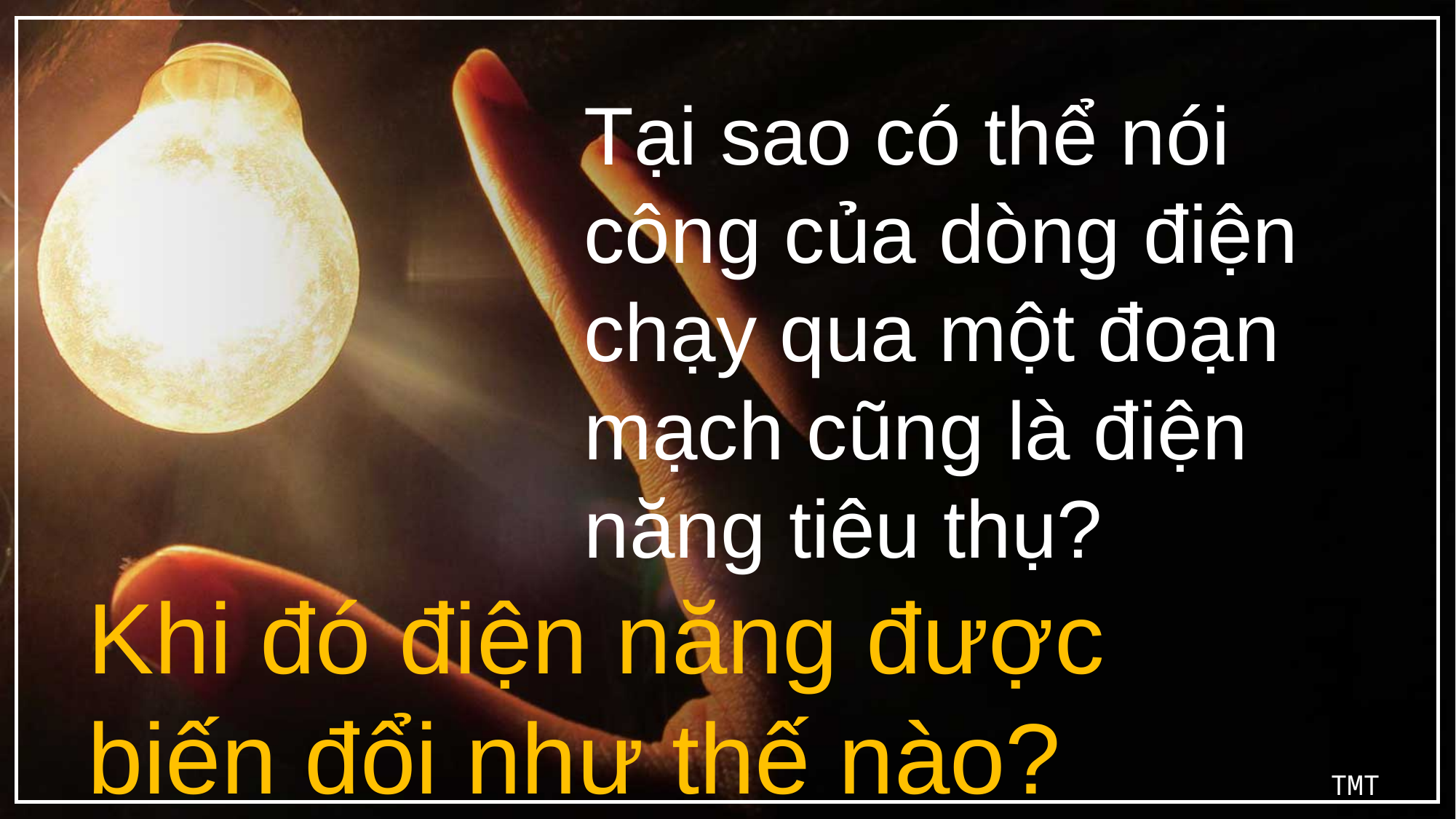

Tại sao có thể nói công của dòng điện chạy qua một đoạn mạch cũng là điện năng tiêu thụ?
Khi đó điện năng được biến đổi như thế nào?